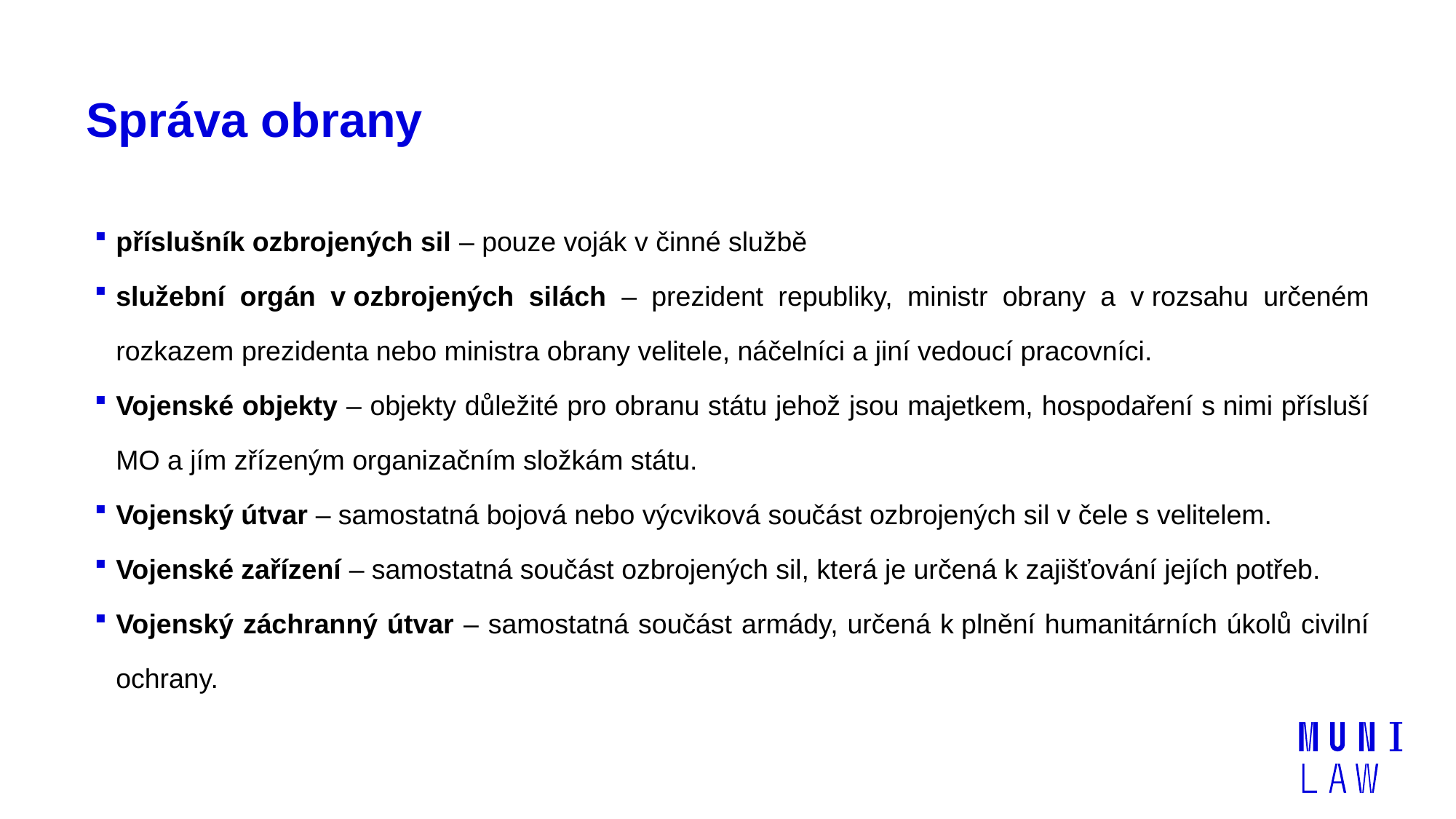

# Správa obrany
příslušník ozbrojených sil – pouze voják v činné službě
služební orgán v ozbrojených silách – prezident republiky, ministr obrany a v rozsahu určeném rozkazem prezidenta nebo ministra obrany velitele, náčelníci a jiní vedoucí pracovníci.
Vojenské objekty – objekty důležité pro obranu státu jehož jsou majetkem, hospodaření s nimi přísluší MO a jím zřízeným organizačním složkám státu.
Vojenský útvar – samostatná bojová nebo výcviková součást ozbrojených sil v čele s velitelem.
Vojenské zařízení – samostatná součást ozbrojených sil, která je určená k zajišťování jejích potřeb.
Vojenský záchranný útvar – samostatná součást armády, určená k plnění humanitárních úkolů civilní ochrany.